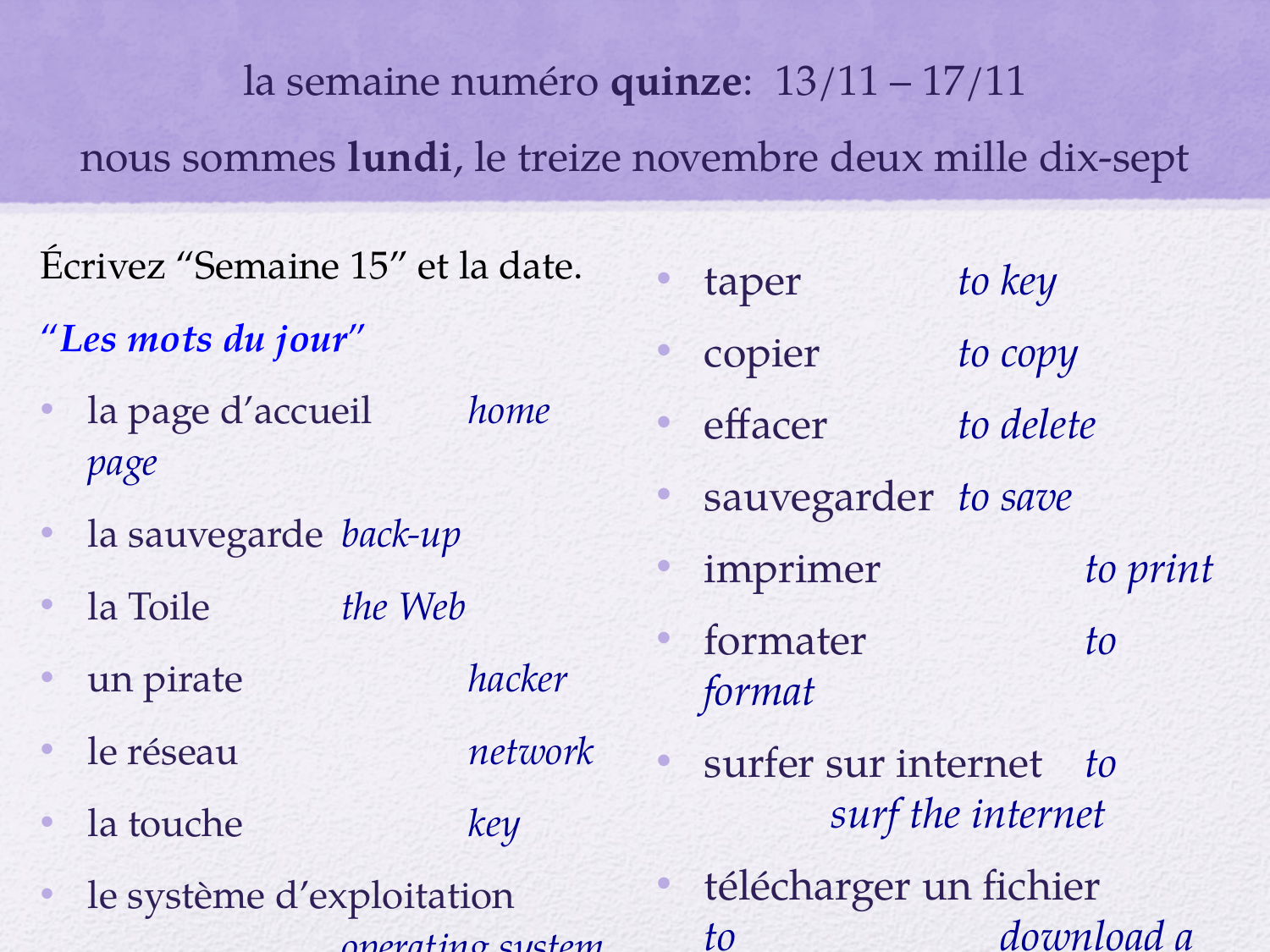

# la semaine numéro quinze:  13/11 – 17/11 nous sommes lundi, le treize novembre deux mille dix-sept
Écrivez “Semaine 15” et la date.
“Les mots du jour”
la page d’accueil	home page
la sauvegarde	back-up
la Toile		the Web
un pirate		hacker
le réseau		network
la touche		key
le système d’exploitation	             		operating system
taper		to key
copier		to copy
effacer		to delete
sauvegarder	to save
imprimer		to print
formater		to format
surfer sur internet	to 		surf the internet
télécharger un fichier	to 		    download a file